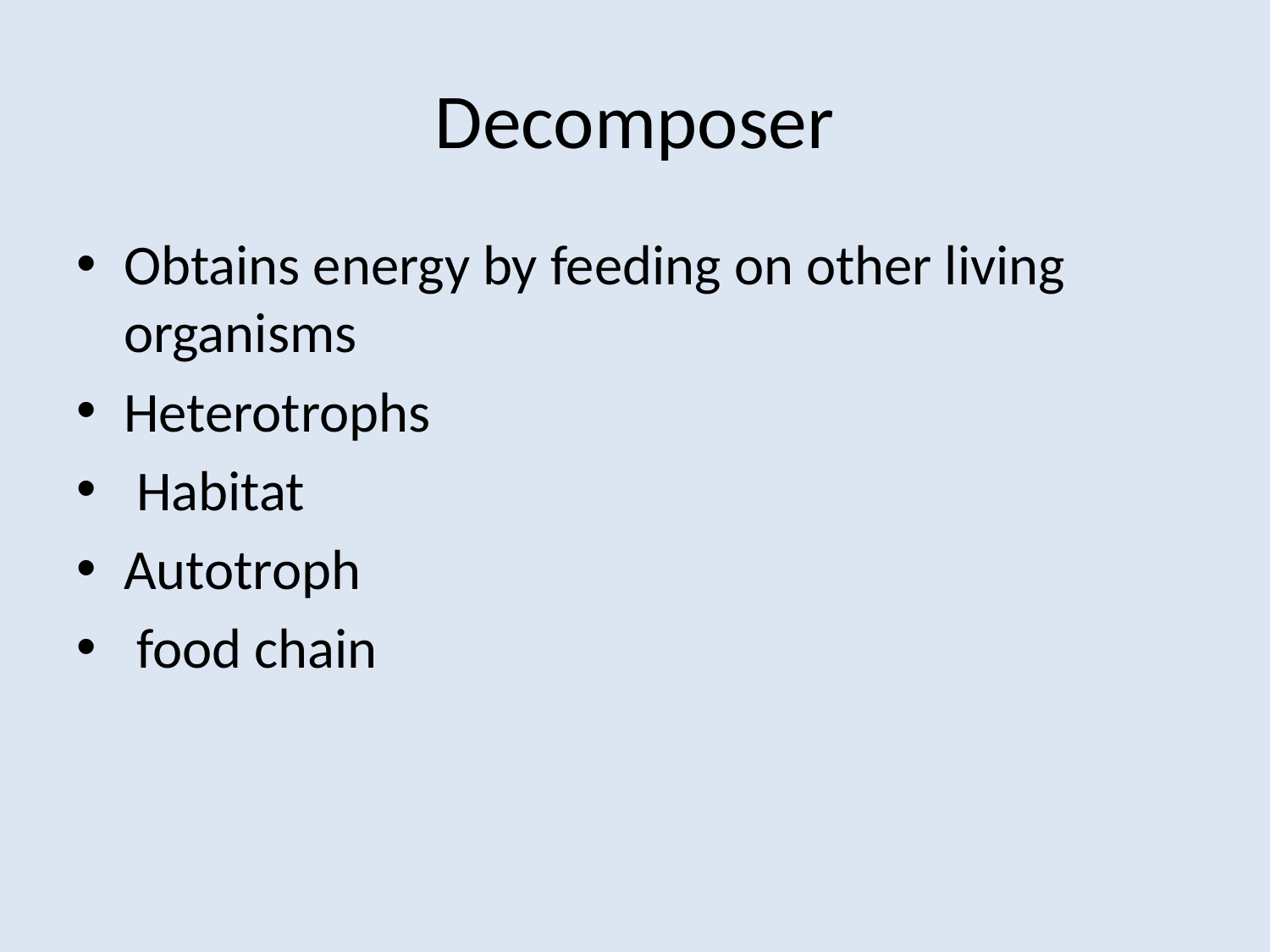

# Decomposer
Obtains energy by feeding on other living organisms
Heterotrophs
 Habitat
Autotroph
 food chain